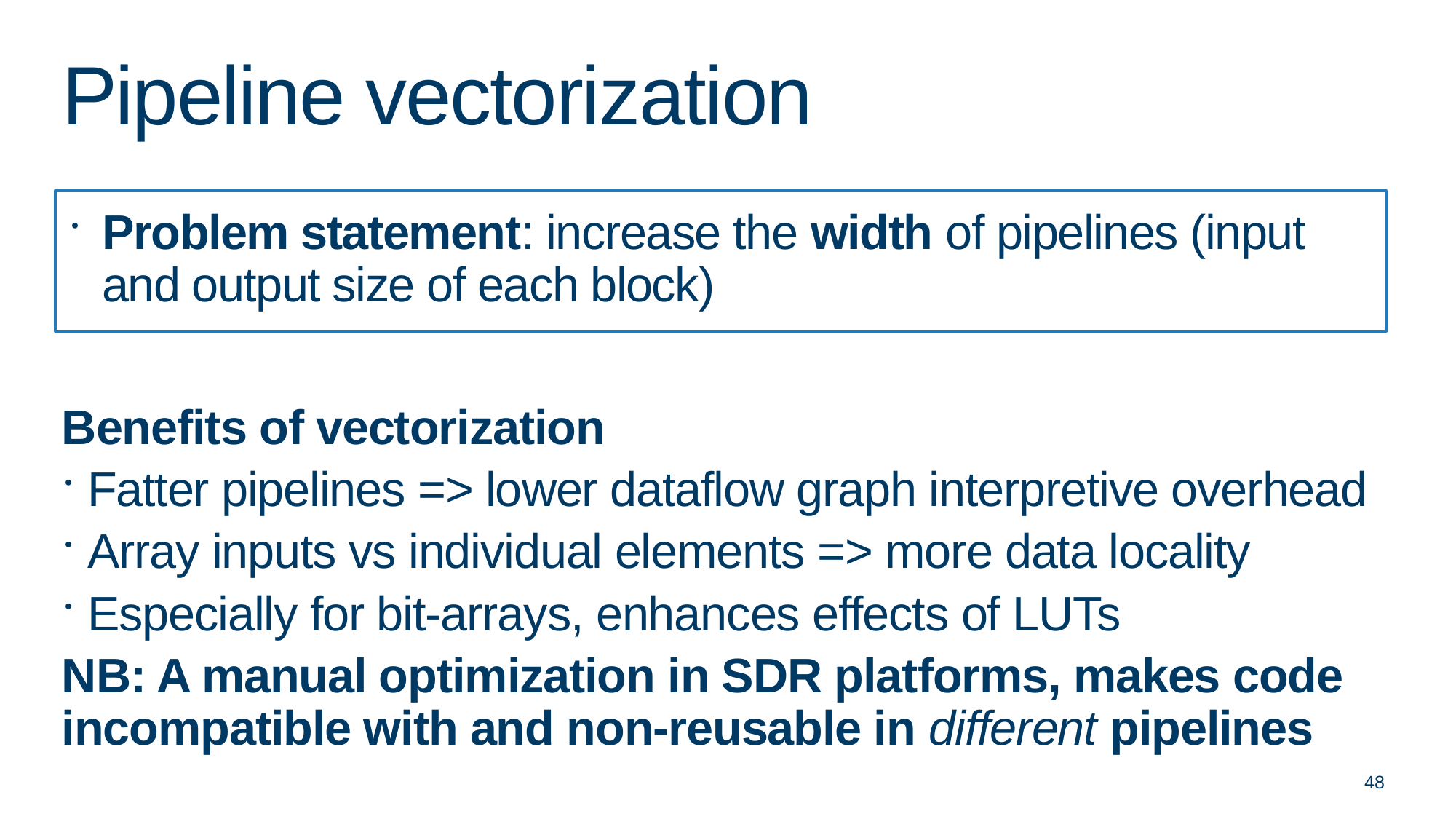

# Pipeline vectorization
Problem statement: increase the width of pipelines (input and output size of each block)
Benefits of vectorization
Fatter pipelines => lower dataflow graph interpretive overhead
Array inputs vs individual elements => more data locality
Especially for bit-arrays, enhances effects of LUTs
NB: A manual optimization in SDR platforms, makes code incompatible with and non-reusable in different pipelines
48